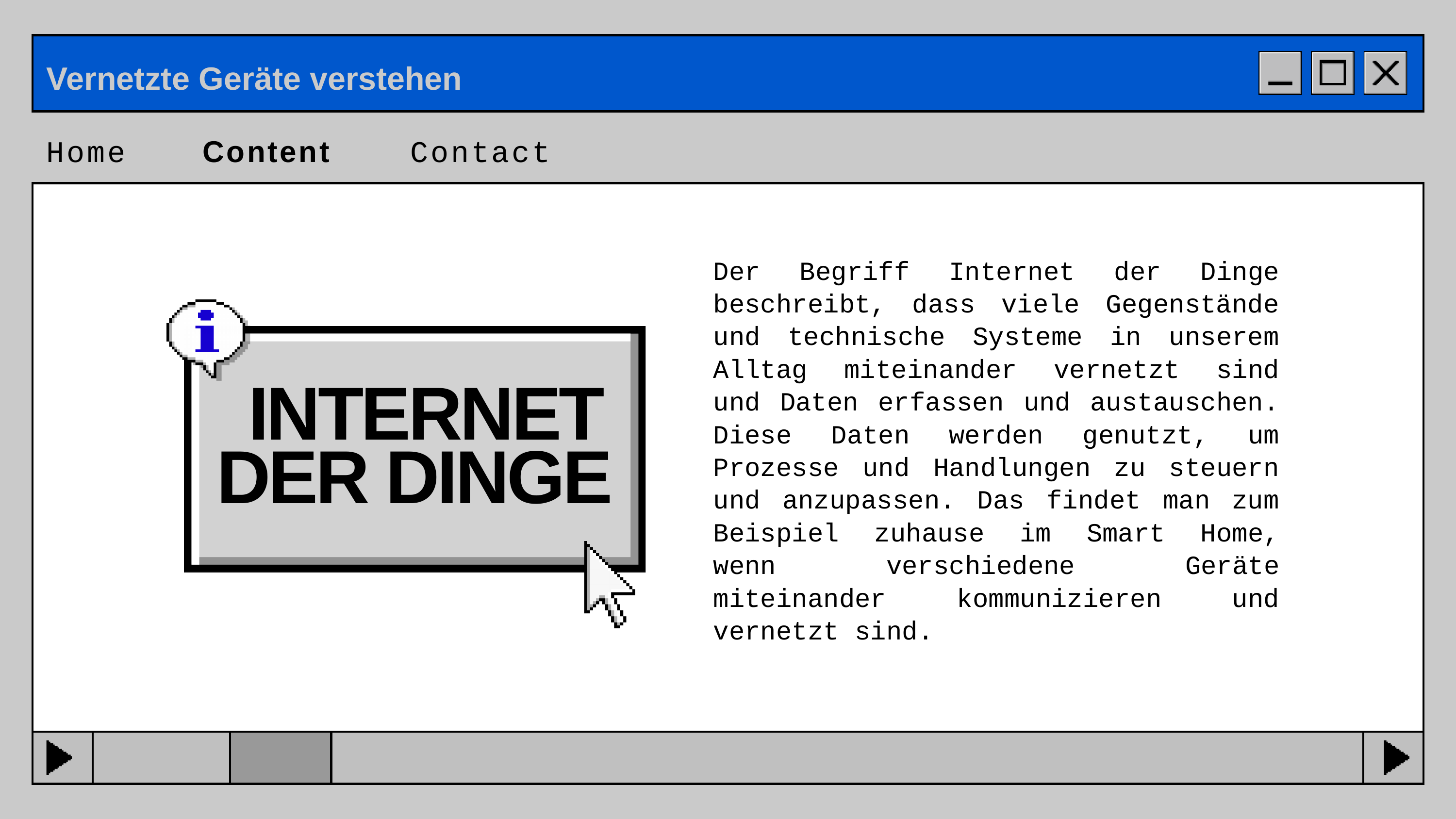

Vernetzte Geräte verstehen

Home
Content
Contact

Der Begriff Internet der Dinge beschreibt, dass viele Gegenstände und technische Systeme in unserem Alltag miteinander vernetzt sind und Daten erfassen und austauschen. Diese Daten werden genutzt, um Prozesse und Handlungen zu steuern und anzupassen. Das findet man zum Beispiel zuhause im Smart Home, wenn verschiedene Geräte miteinander kommunizieren und vernetzt sind.

 INTERNET DER DINGE